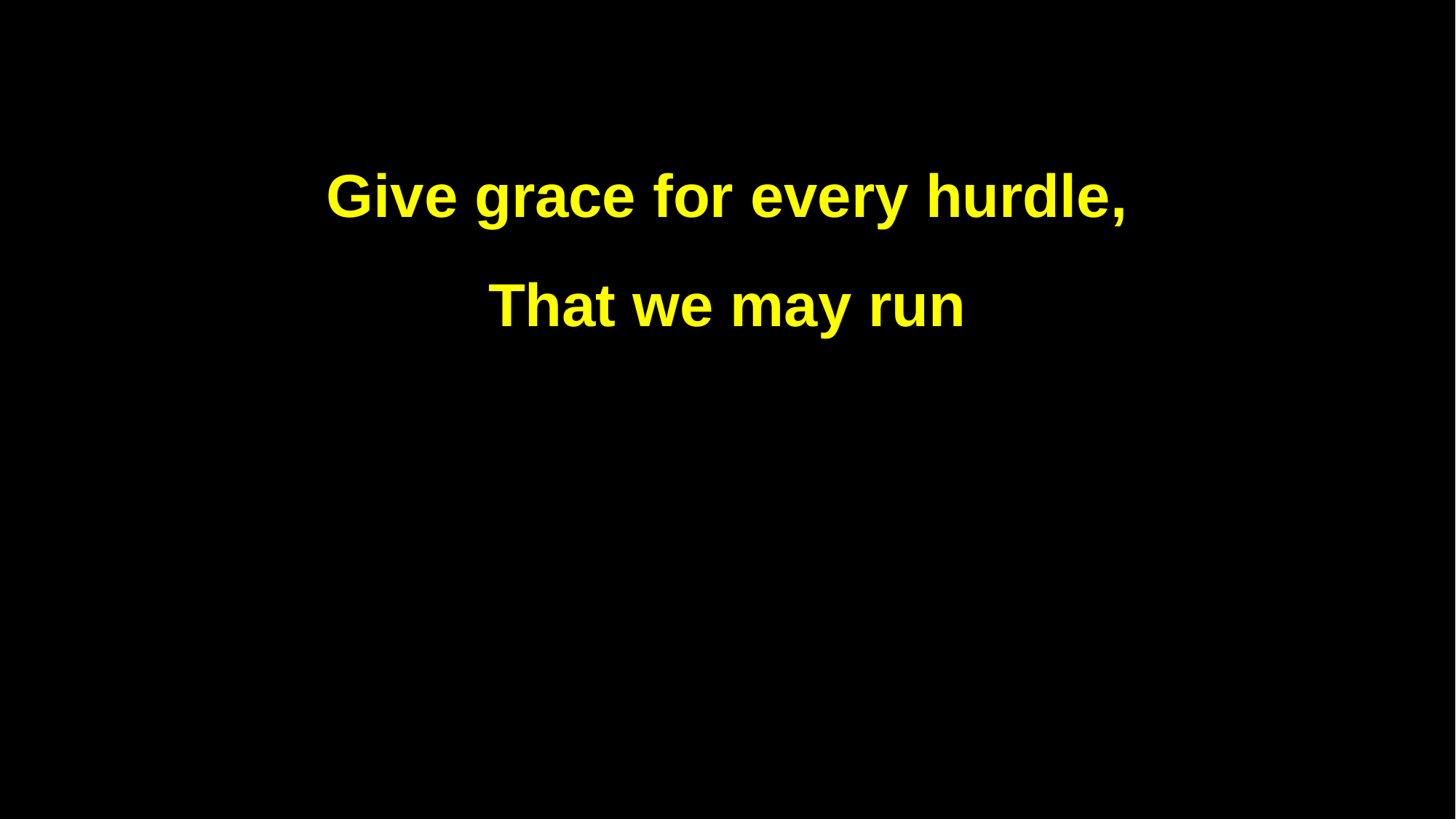

Give grace for every hurdle,
That we may run